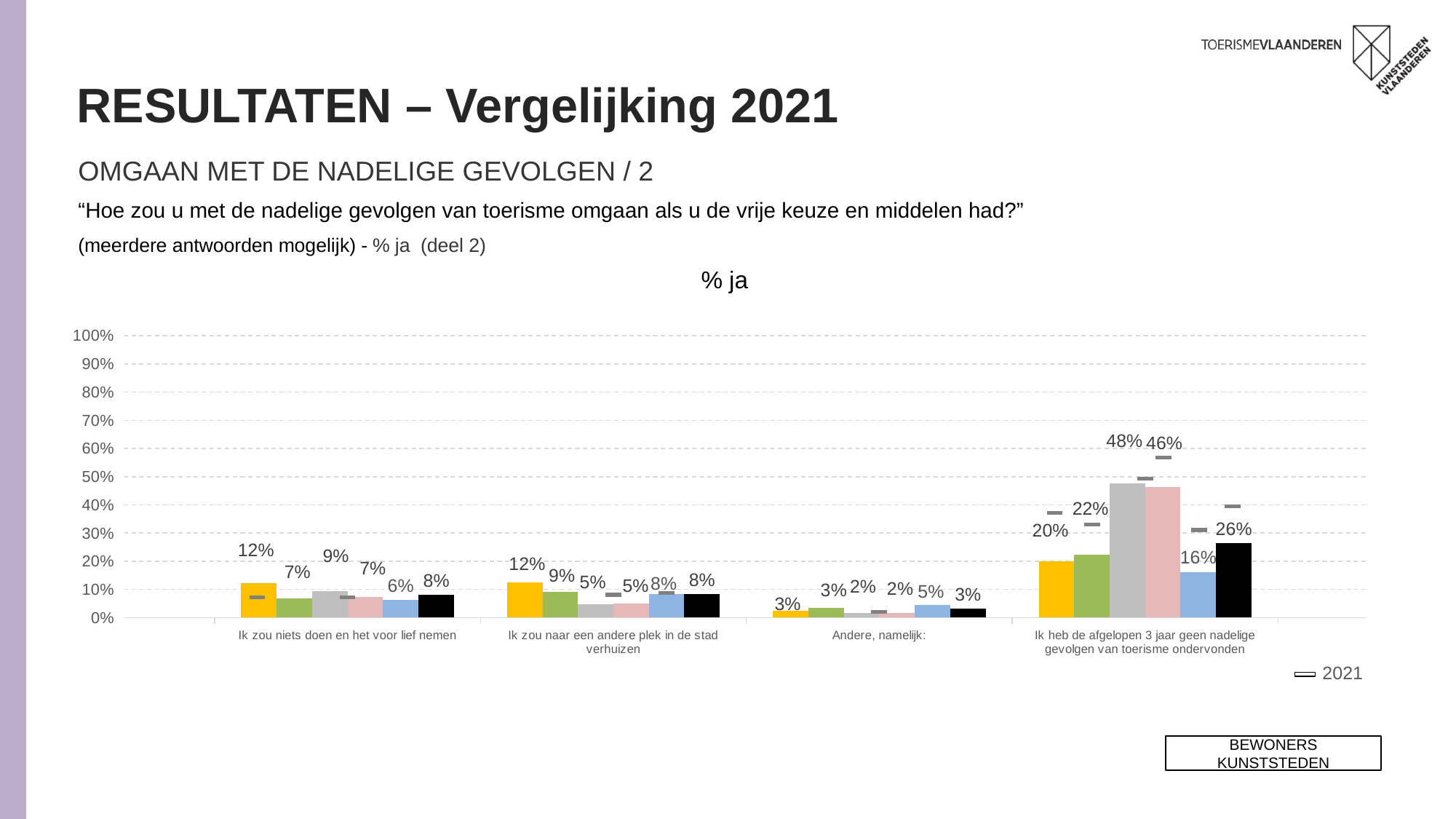

RESULTATEN – Vergelijking 2021
OMGAAN MET DE NADELIGE GEVOLGEN / 2
“Hoe zou u met de nadelige gevolgen van toerisme omgaan als u de vrije keuze en middelen had?”
(meerdere antwoorden mogelijk) - % ja  (deel 2)
% ja

### Chart

| Category | ANTWERPEN 2023 | GENT 2023 | LEUVEN 2023 | MECHELEN 2023 | BRUGGE 2023 | TOTAAL 2023 | ANTWERPEN 2021 | GENT 2021 | LEUVEN 2021 | MECHELEN 2021 | BRUGGE 2021 | TOTAAL 2021 |
|---|---|---|---|---|---|---|---|---|---|---|---|---|
| Ik zou niets doen en het voor lief nemen | 0.12115224234956318 | 0.06837166341161671 | 0.0949331519810375 | 0.07307130606980007 | 0.06211040170248349 | 0.081 | 0.073 | 0.07400000000000001 | 0.073 | 0.096 | 0.075 | 0.077 |
| Ik zou naar een andere plek in de stad verhuizen | 0.12418762256098782 | 0.09017725710885027 | 0.04768785365300551 | 0.050030577887330584 | 0.0837057201241394 | 0.084 | 0.094 | 0.09 | 0.081 | 0.026 | 0.088 | 0.08 |
| Andere, namelijk: | 0.02546263251613456 | 0.033699251892933296 | 0.017644946152039664 | 0.015722328280677746 | 0.04544160954167021 | 0.031 | 0.015 | 0.02 | 0.02 | 0.008 | 0.017 | 0.017 |
| Ik heb de afgelopen 3 jaar geen nadelige gevolgen van toerisme ondervonden | 0.19930576947639442 | 0.22298923123084577 | 0.47640136723485665 | 0.46282912093702544 | 0.16229979063819644 | 0.264 | 0.372 | 0.331 | 0.493 | 0.567 | 0.311 | 0.395 |
2021

Bewoners KUNSTSTEDEN